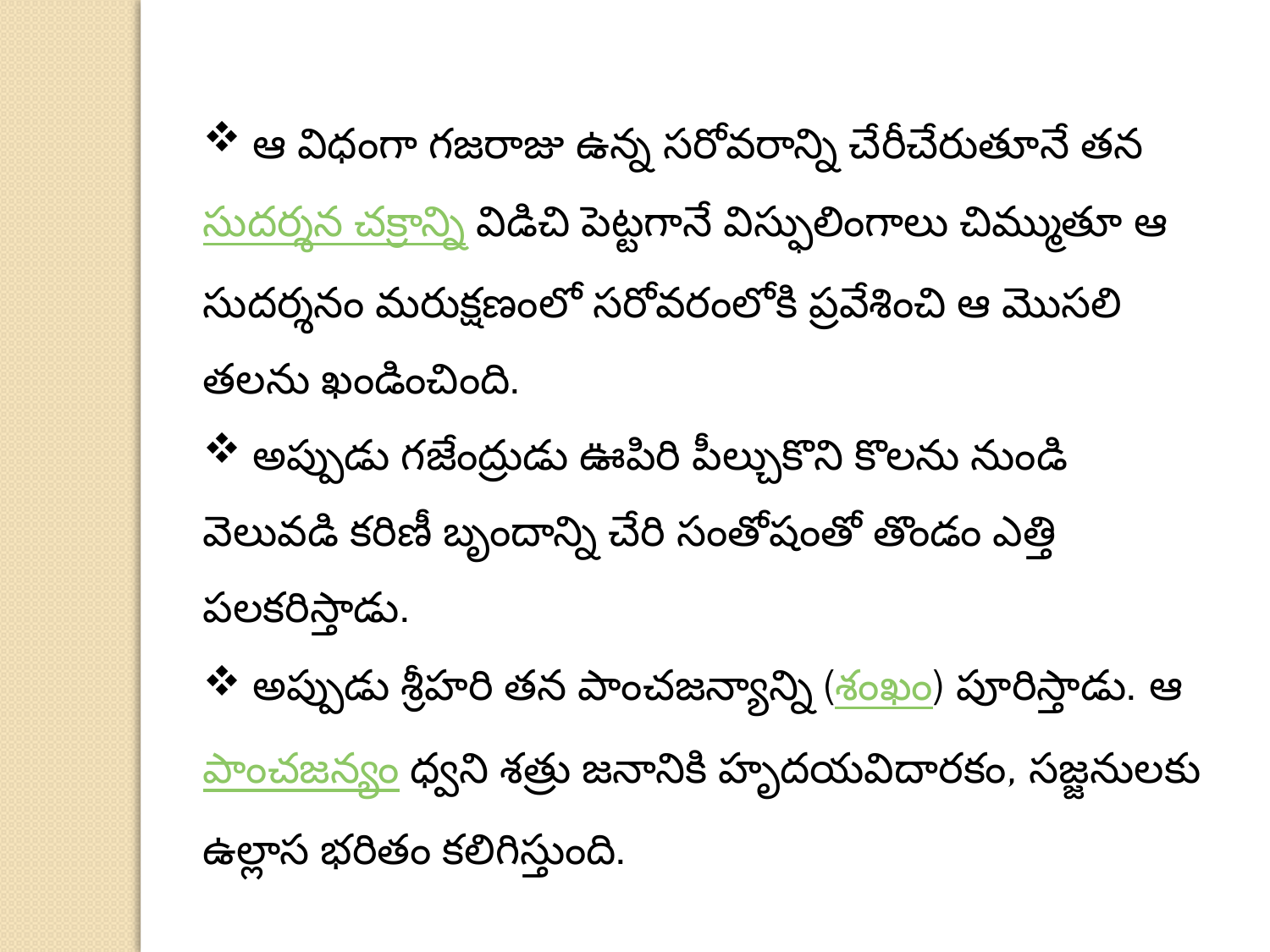

ఆ విధంగా గజరాజు ఉన్న సరోవరాన్ని చేరీచేరుతూనే తన సుదర్శన చక్రాన్ని విడిచి పెట్టగానే విస్ఫులింగాలు చిమ్ముతూ ఆ సుదర్శనం మరుక్షణంలో సరోవరంలోకి ప్రవేశించి ఆ మొసలి తలను ఖండించింది.
 అప్పుడు గజేంద్రుడు ఊపిరి పీల్చుకొని కొలను నుండి వెలువడి కరిణీ బృందాన్ని చేరి సంతోషంతో తొండం ఎత్తి పలకరిస్తాడు.
 అప్పుడు శ్రీహరి తన పాంచజన్యాన్ని (శంఖం) పూరిస్తాడు. ఆ పాంచజన్యం ధ్వని శత్రు జనానికి హృదయవిదారకం, సజ్జనులకు ఉల్లాస భరితం కలిగిస్తుంది.